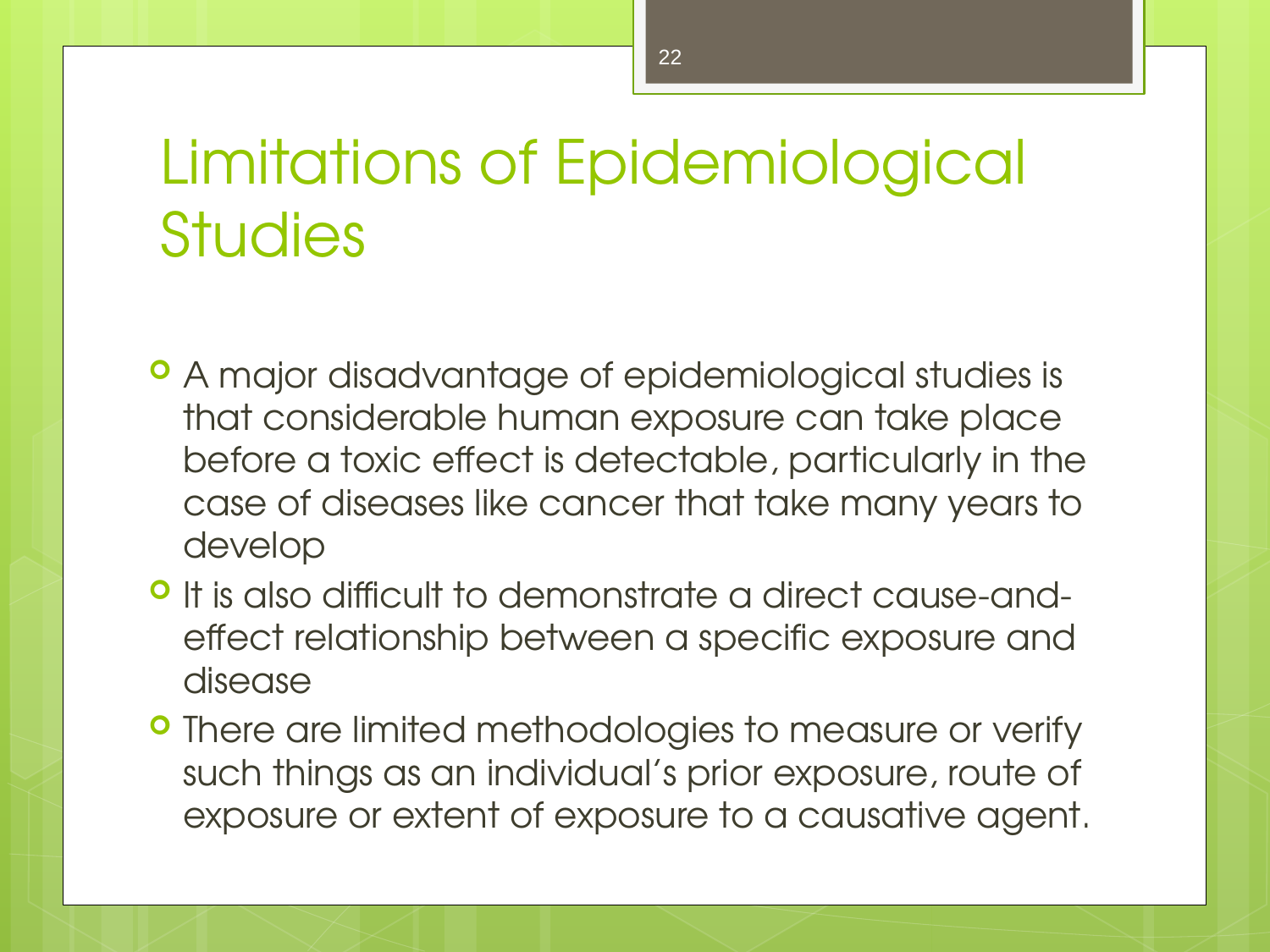

22
# Limitations of Epidemiological Studies

A major disadvantage of epidemiological studies is that considerable human exposure can take place before a toxic effect is detectable, particularly in the case of diseases like cancer that take many years to develop
It is also difficult to demonstrate a direct cause-and-effect relationship between a specific exposure and disease
There are limited methodologies to measure or verify such things as an individual’s prior exposure, route of exposure or extent of exposure to a causative agent.